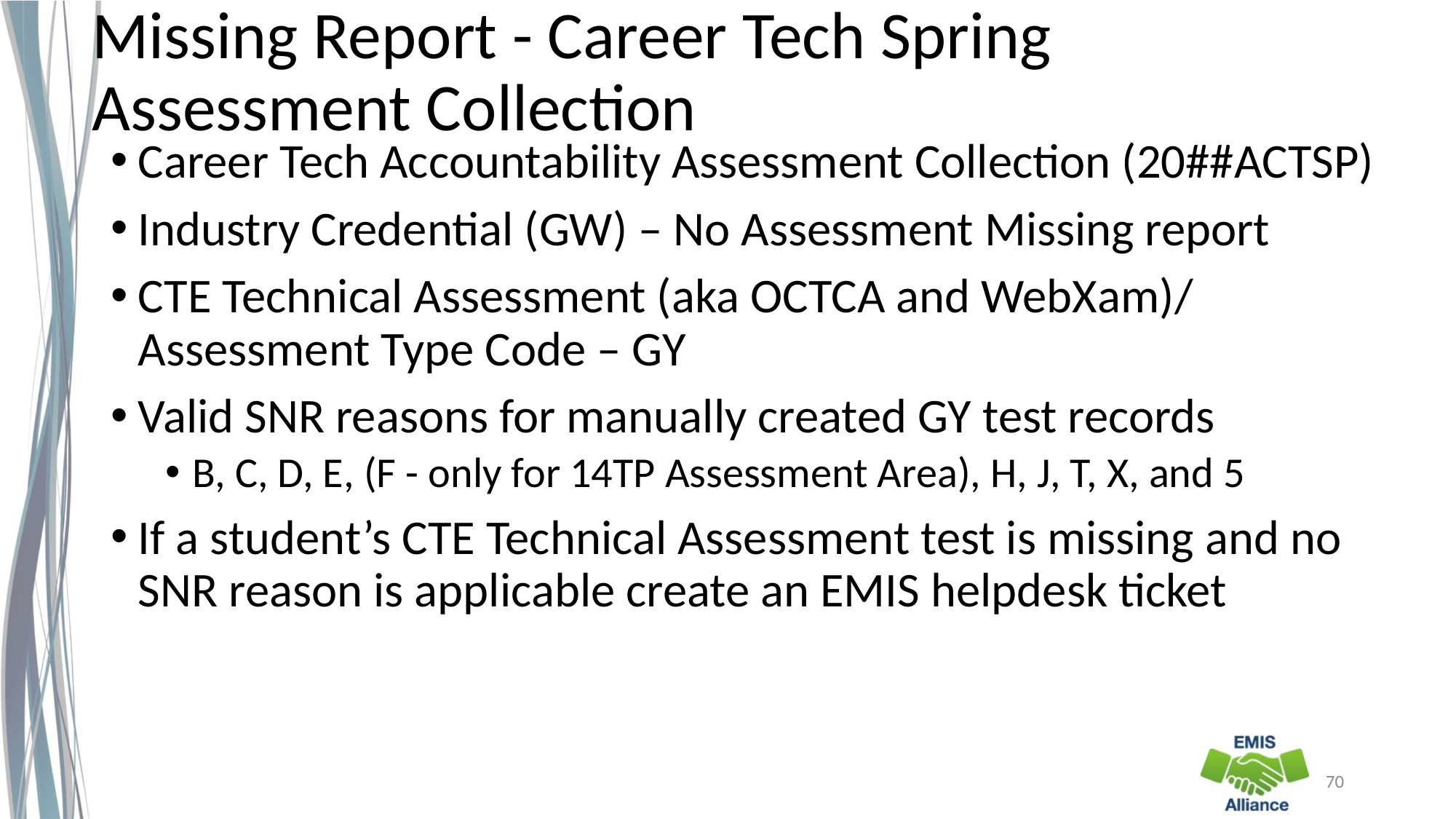

# Missing Report - Career Tech Spring Assessment Collection
Career Tech Accountability Assessment Collection (20##ACTSP)
Industry Credential (GW) – No Assessment Missing report
CTE Technical Assessment (aka OCTCA and WebXam)/ Assessment Type Code – GY
Valid SNR reasons for manually created GY test records
B, C, D, E, (F - only for 14TP Assessment Area), H, J, T, X, and 5
If a student’s CTE Technical Assessment test is missing and no SNR reason is applicable create an EMIS helpdesk ticket

70